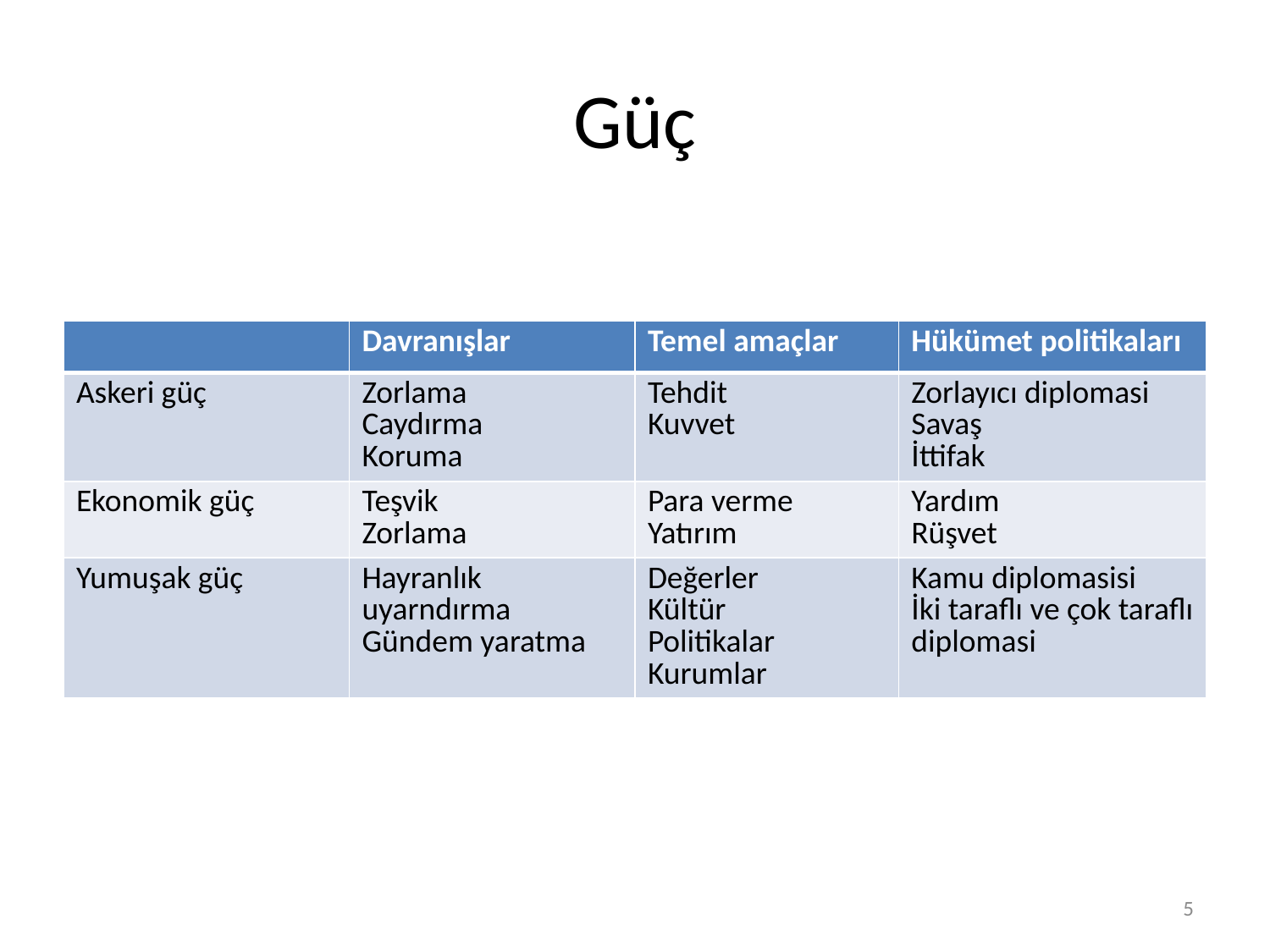

# Güç
|  | Davranışlar | Temel amaçlar | Hükümet politikaları |
| --- | --- | --- | --- |
| Askeri güç | Zorlama Caydırma Koruma | Tehdit Kuvvet | Zorlayıcı diplomasi Savaş İttifak |
| Ekonomik güç | Teşvik Zorlama | Para verme Yatırım | Yardım Rüşvet |
| Yumuşak güç | Hayranlık uyarndırma Gündem yaratma | Değerler Kültür Politikalar Kurumlar | Kamu diplomasisi İki taraflı ve çok taraflı diplomasi |
5